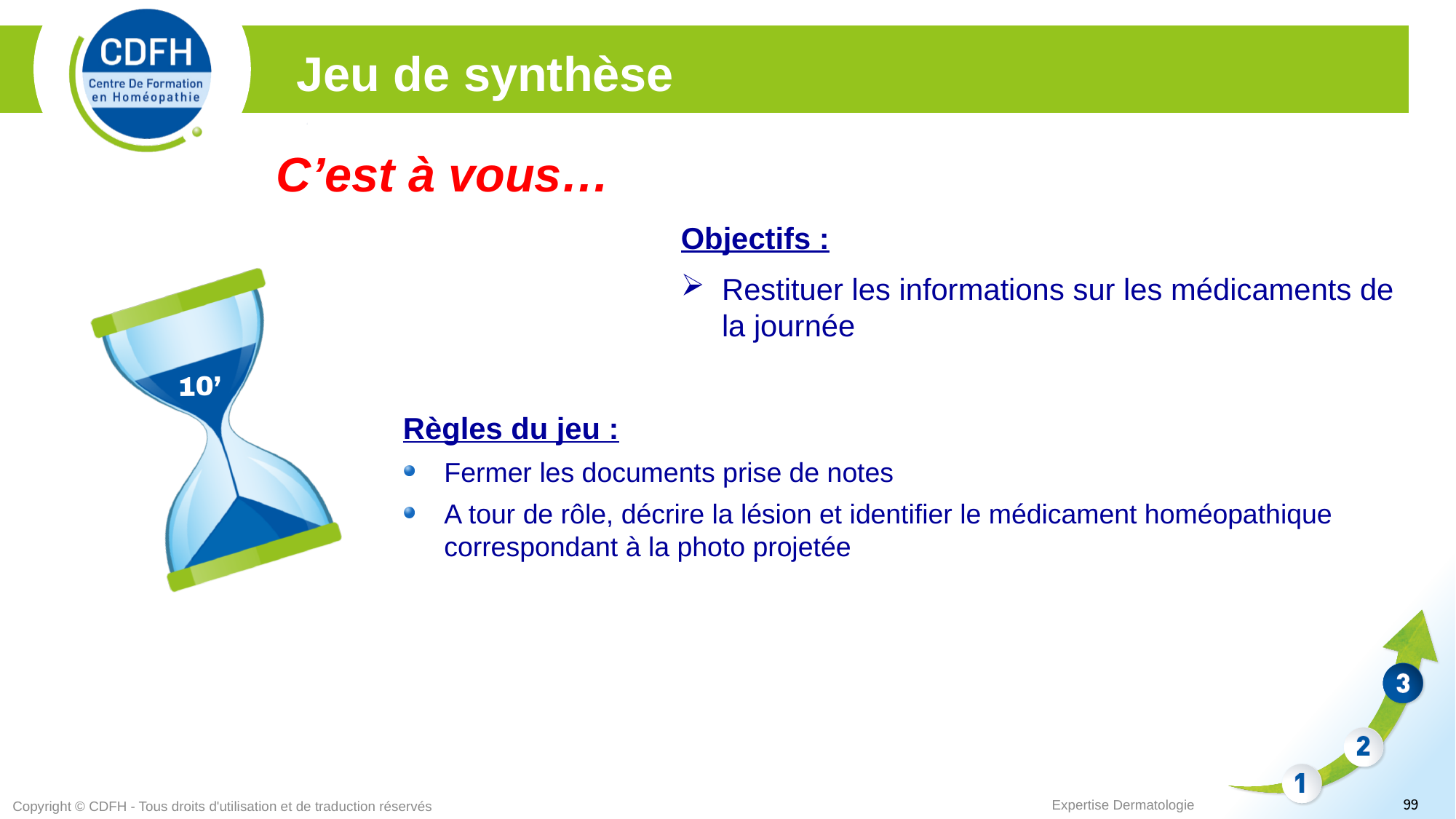

Jeu de synthèse
C’est à vous…
Objectifs :
Restituer les informations sur les médicaments de la journée
10’
Règles du jeu :
Fermer les documents prise de notes
A tour de rôle, décrire la lésion et identifier le médicament homéopathique correspondant à la photo projetée